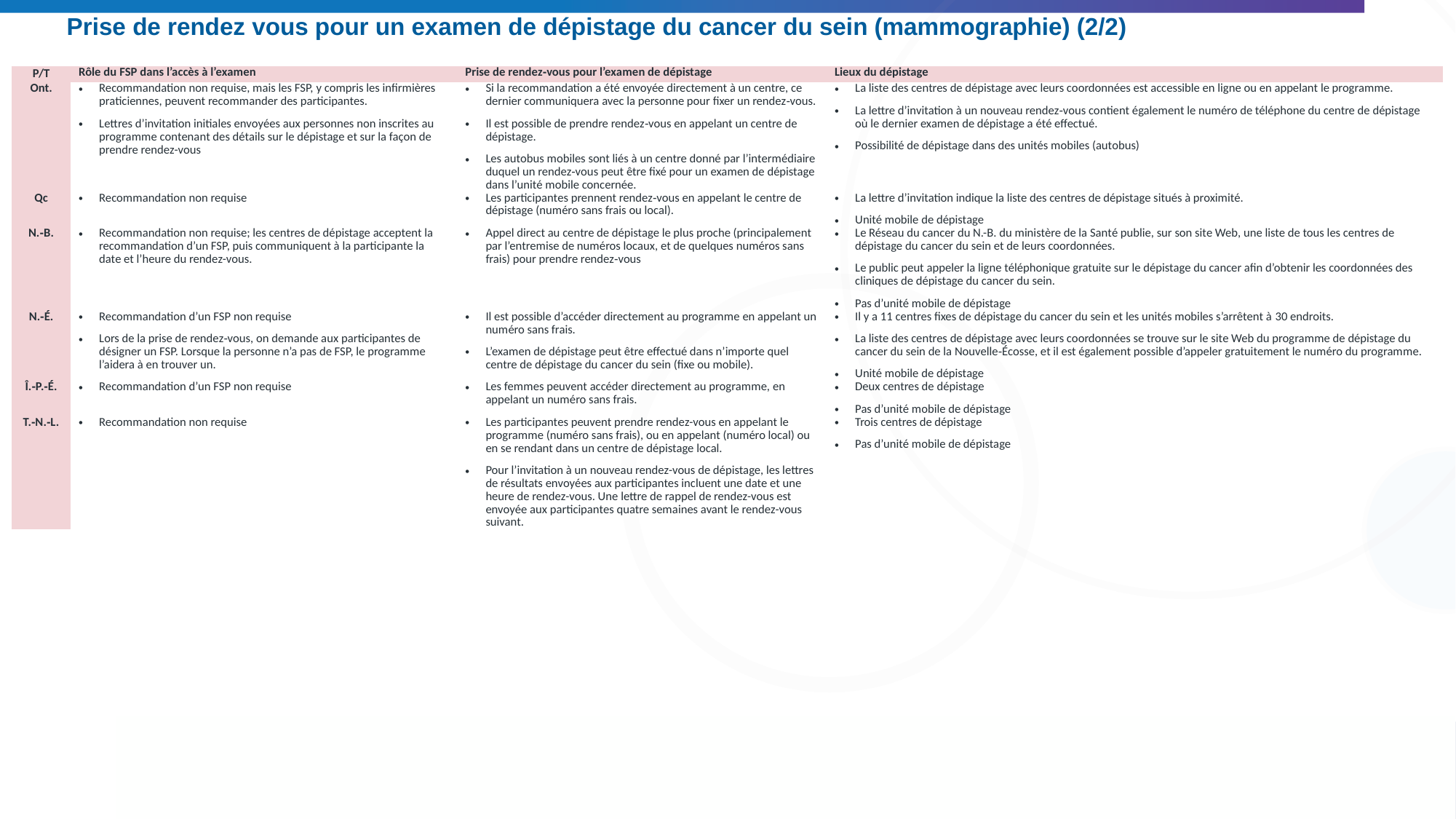

# Prise de rendez vous pour un examen de dépistage du cancer du sein (mammographie) (2/2)
| P/T | Rôle du FSP dans l’accès à l’examen | Prise de rendez‑vous pour l’examen de dépistage | Lieux du dépistage |
| --- | --- | --- | --- |
| Ont. | Recommandation non requise, mais les FSP, y compris les infirmières praticiennes, peuvent recommander des participantes. Lettres d’invitation initiales envoyées aux personnes non inscrites au programme contenant des détails sur le dépistage et sur la façon de prendre rendez-vous | Si la recommandation a été envoyée directement à un centre, ce dernier communiquera avec la personne pour fixer un rendez‑vous. Il est possible de prendre rendez‑vous en appelant un centre de dépistage. Les autobus mobiles sont liés à un centre donné par l’intermédiaire duquel un rendez‑vous peut être fixé pour un examen de dépistage dans l’unité mobile concernée. | La liste des centres de dépistage avec leurs coordonnées est accessible en ligne ou en appelant le programme. La lettre d’invitation à un nouveau rendez‑vous contient également le numéro de téléphone du centre de dépistage où le dernier examen de dépistage a été effectué. Possibilité de dépistage dans des unités mobiles (autobus) |
| Qc | Recommandation non requise | Les participantes prennent rendez‑vous en appelant le centre de dépistage (numéro sans frais ou local). | La lettre d’invitation indique la liste des centres de dépistage situés à proximité. Unité mobile de dépistage |
| N.‑B. | Recommandation non requise; les centres de dépistage acceptent la recommandation d’un FSP, puis communiquent à la participante la date et l’heure du rendez-vous. | Appel direct au centre de dépistage le plus proche (principalement par l’entremise de numéros locaux, et de quelques numéros sans frais) pour prendre rendez‑vous | Le Réseau du cancer du N.-B. du ministère de la Santé publie, sur son site Web, une liste de tous les centres de dépistage du cancer du sein et de leurs coordonnées. Le public peut appeler la ligne téléphonique gratuite sur le dépistage du cancer afin d’obtenir les coordonnées des cliniques de dépistage du cancer du sein. Pas d’unité mobile de dépistage |
| N.‑É. | Recommandation d’un FSP non requise Lors de la prise de rendez‑vous, on demande aux participantes de désigner un FSP. Lorsque la personne n’a pas de FSP, le programme l’aidera à en trouver un. | Il est possible d’accéder directement au programme en appelant un numéro sans frais. L’examen de dépistage peut être effectué dans n’importe quel centre de dépistage du cancer du sein (fixe ou mobile). | Il y a 11 centres fixes de dépistage du cancer du sein et les unités mobiles s’arrêtent à 30 endroits. La liste des centres de dépistage avec leurs coordonnées se trouve sur le site Web du programme de dépistage du cancer du sein de la Nouvelle‑Écosse, et il est également possible d’appeler gratuitement le numéro du programme. Unité mobile de dépistage |
| Î.‑P.‑É. | Recommandation d’un FSP non requise | Les femmes peuvent accéder directement au programme, en appelant un numéro sans frais. | Deux centres de dépistage Pas d’unité mobile de dépistage |
| T.‑N.‑L. | Recommandation non requise | Les participantes peuvent prendre rendez-vous en appelant le programme (numéro sans frais), ou en appelant (numéro local) ou en se rendant dans un centre de dépistage local. Pour l’invitation à un nouveau rendez-vous de dépistage, les lettres de résultats envoyées aux participantes incluent une date et une heure de rendez-vous. Une lettre de rappel de rendez-vous est envoyée aux participantes quatre semaines avant le rendez-vous suivant. | Trois centres de dépistage Pas d’unité mobile de dépistage |